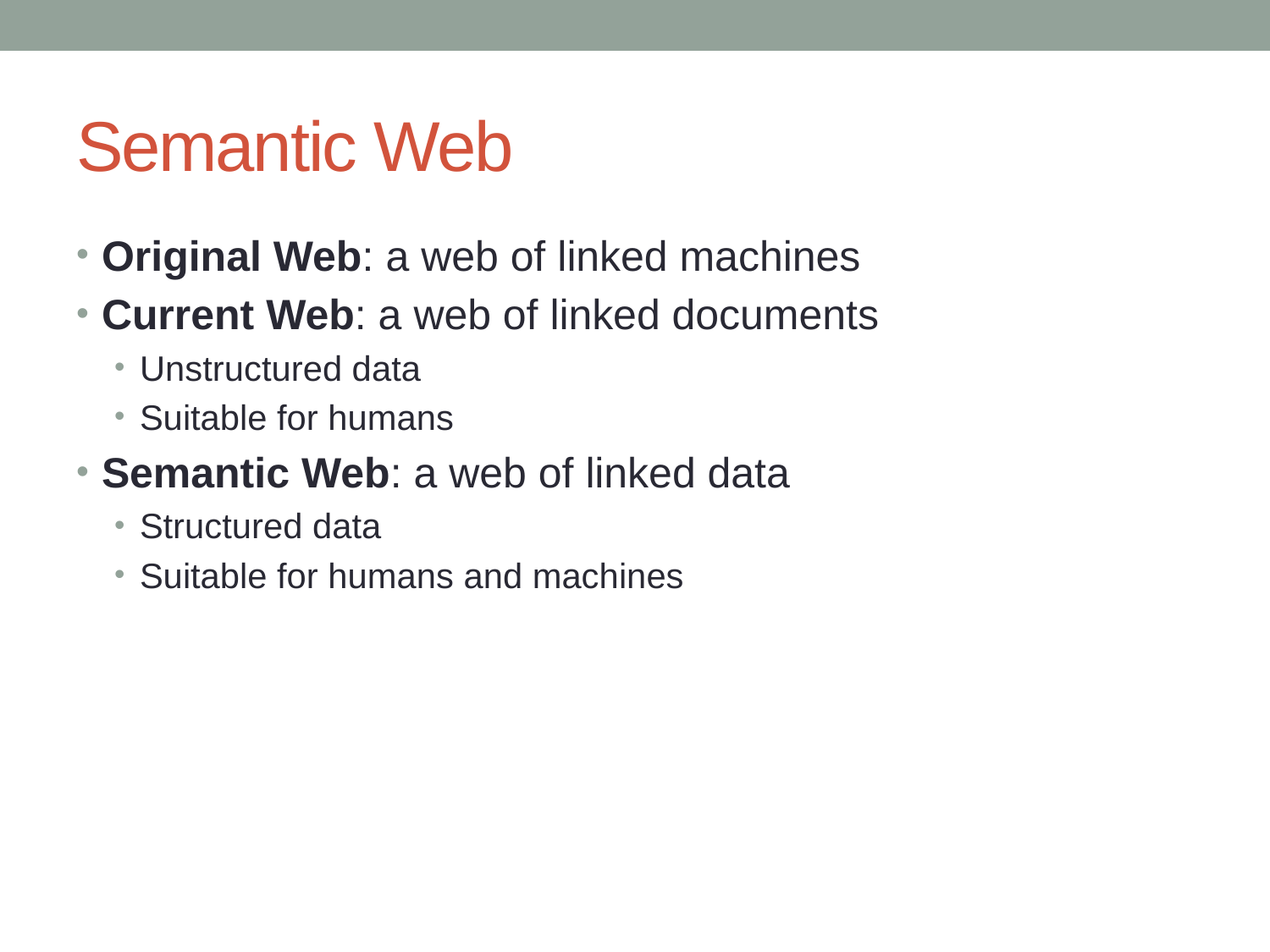

# Semantic Web
Original Web: a web of linked machines
Current Web: a web of linked documents
Unstructured data
Suitable for humans
Semantic Web: a web of linked data
Structured data
Suitable for humans and machines